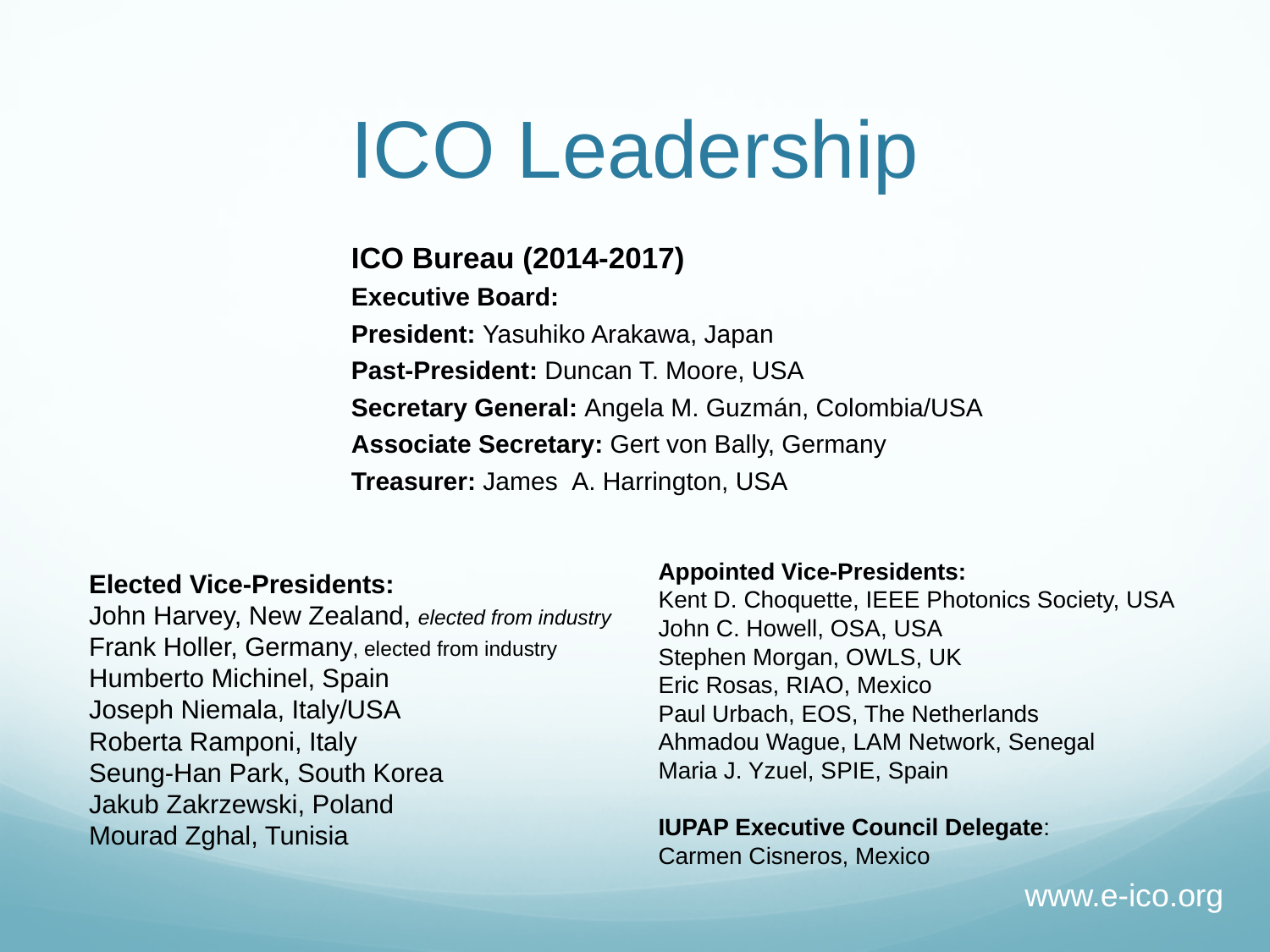

# ICO Leadership
ICO Bureau (2014-2017)
Executive Board:
President: Yasuhiko Arakawa, Japan
Past-President: Duncan T. Moore, USA
Secretary General: Angela M. Guzmán, Colombia/USA
Associate Secretary: Gert von Bally, Germany
Treasurer: James  A. Harrington, USA
Appointed Vice-Presidents:
Kent D. Choquette, IEEE Photonics Society, USA
John C. Howell, OSA, USA
Stephen Morgan, OWLS, UK
Eric Rosas, RIAO, Mexico
Paul Urbach, EOS, The Netherlands
Ahmadou Wague, LAM Network, Senegal
Maria J. Yzuel, SPIE, Spain

IUPAP Executive Council Delegate:
Carmen Cisneros, Mexico

Elected Vice-Presidents:
John Harvey, New Zealand, elected from industry
Frank Holler, Germany, elected from industry
Humberto Michinel, Spain
Joseph Niemala, Italy/USA
Roberta Ramponi, Italy
Seung-Han Park, South Korea
Jakub Zakrzewski, Poland
Mourad Zghal, Tunisia

www.e-ico.org